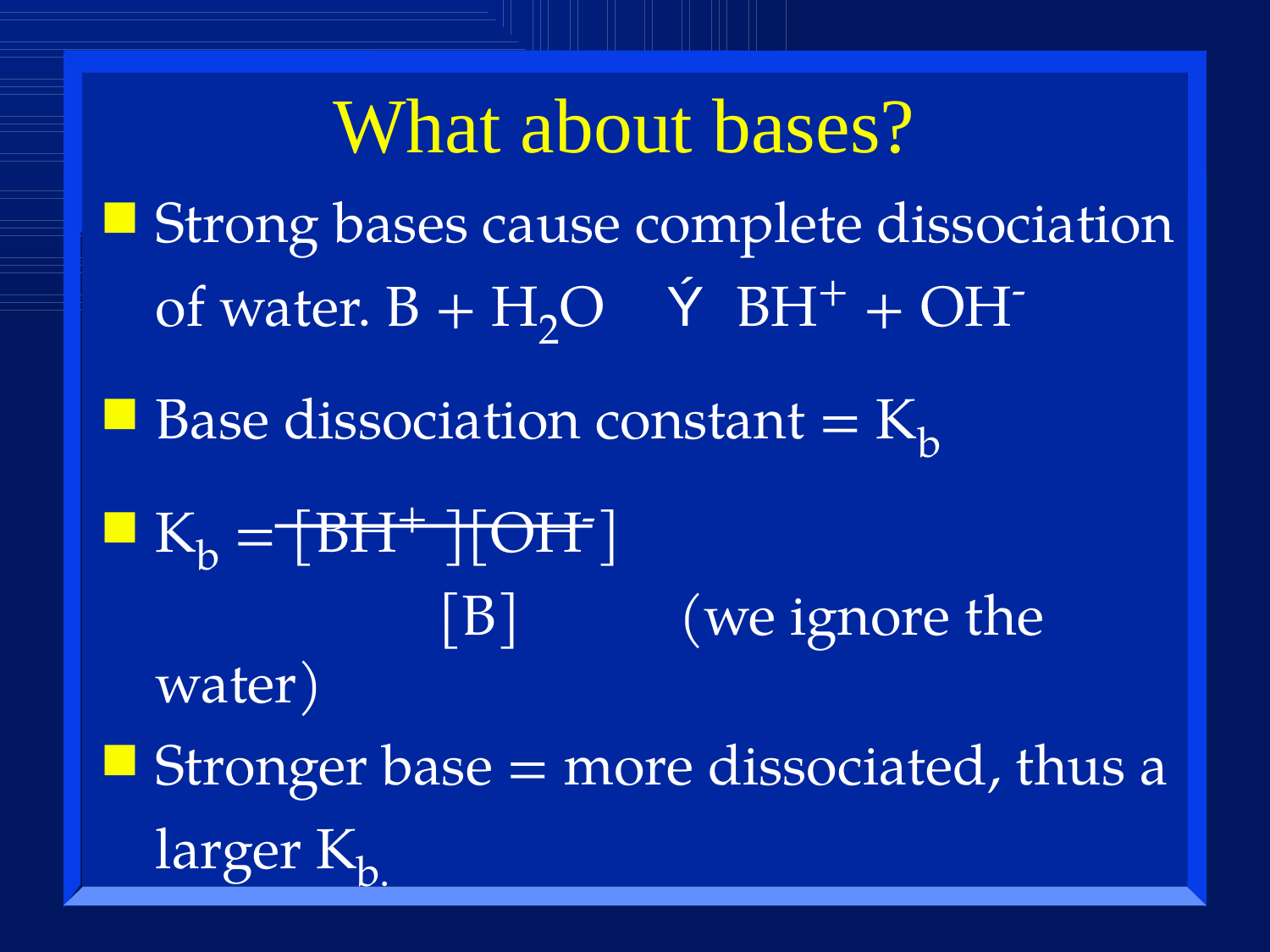

# What about bases?
Strong bases cause complete dissociation of water. B + H2O    Ý  BH+ + OH-
Base dissociation constant = Kb
Kb = [BH+ ][OH-]							  [B]	          (we ignore the water)
Stronger base = more dissociated, thus a larger Kb.